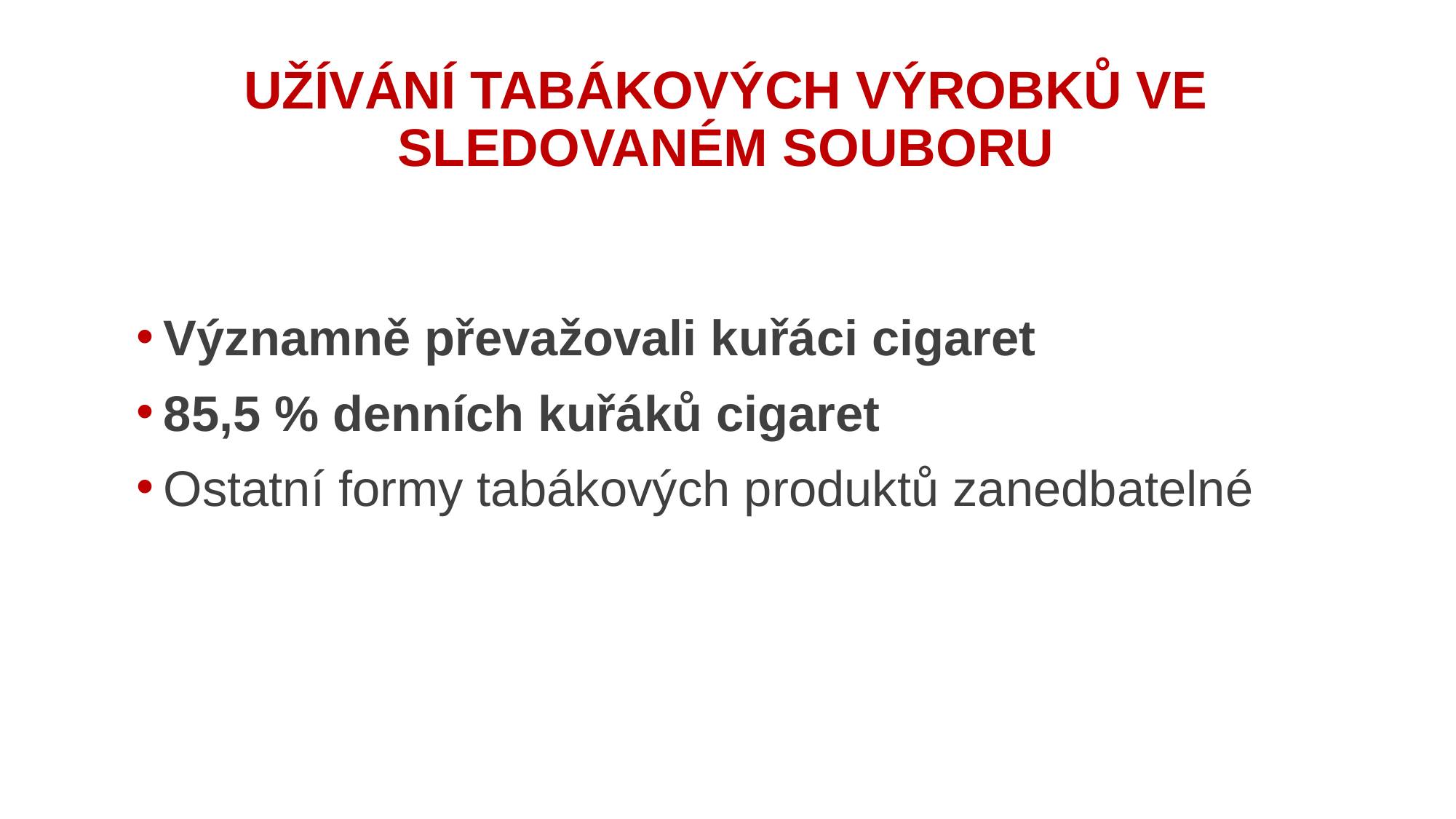

# UŽÍVÁNÍ TABÁKOVÝCH VÝROBKŮ VE SLEDOVANÉM SOUBORU
Významně převažovali kuřáci cigaret
85,5 % denních kuřáků cigaret
Ostatní formy tabákových produktů zanedbatelné